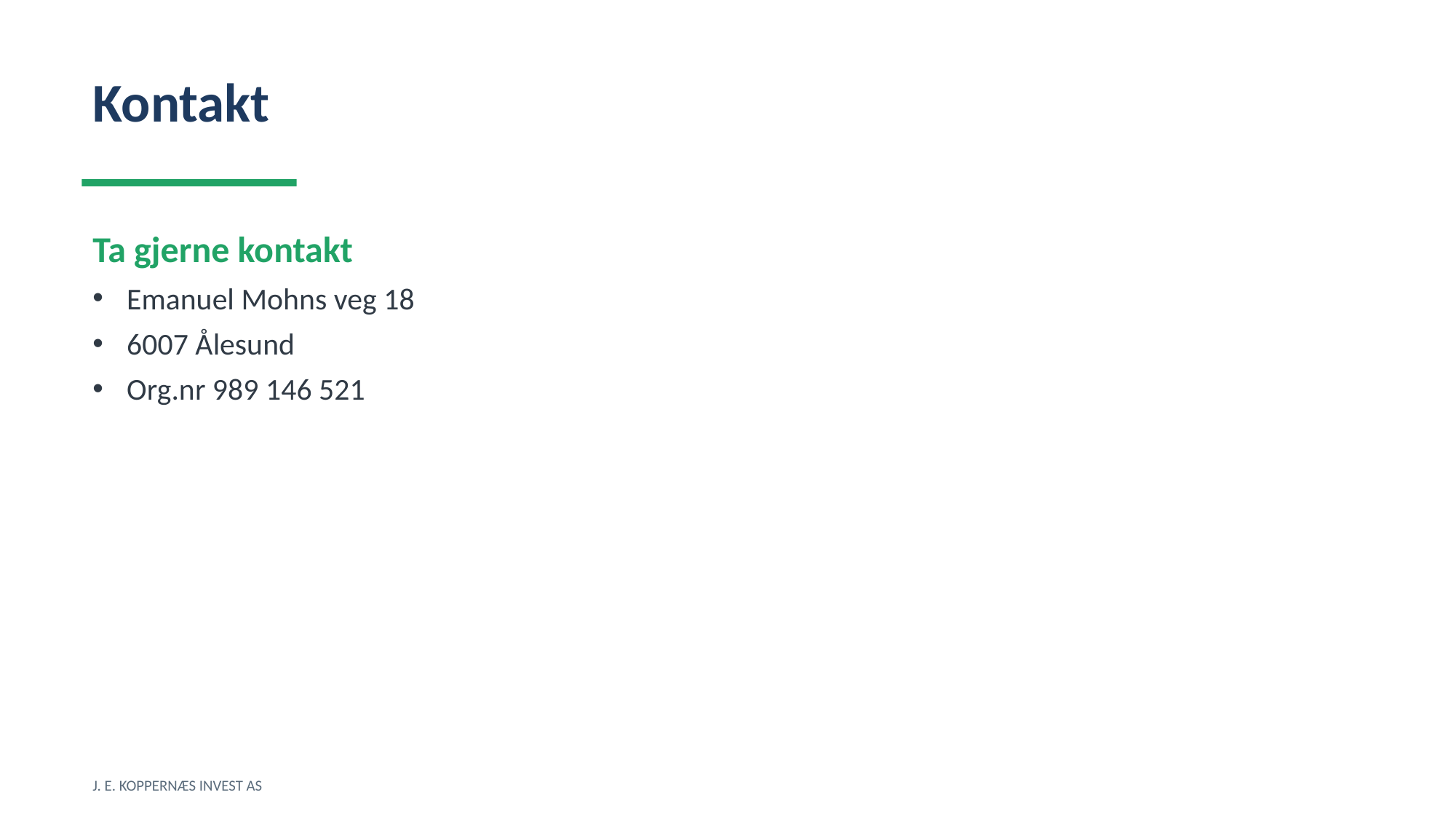

Kontakt

Ta gjerne kontakt
Emanuel Mohns veg 18
6007 Ålesund
Org.nr 989 146 521
J. E. KOPPERNÆS INVEST AS